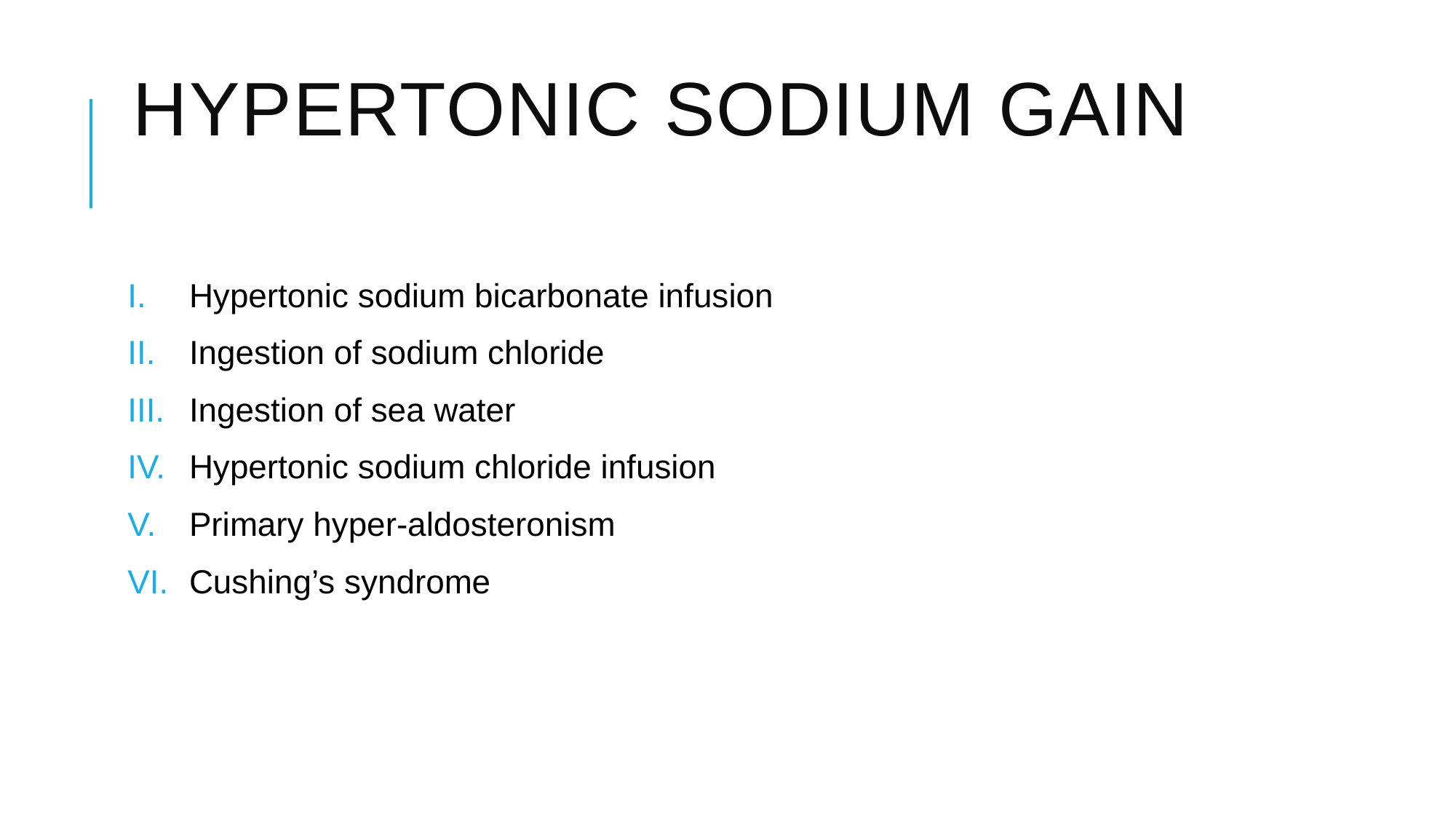

# Hypertonic sodium gain
Hypertonic sodium bicarbonate infusion
Ingestion of sodium chloride
Ingestion of sea water
Hypertonic sodium chloride infusion
Primary hyper-aldosteronism
Cushing’s syndrome